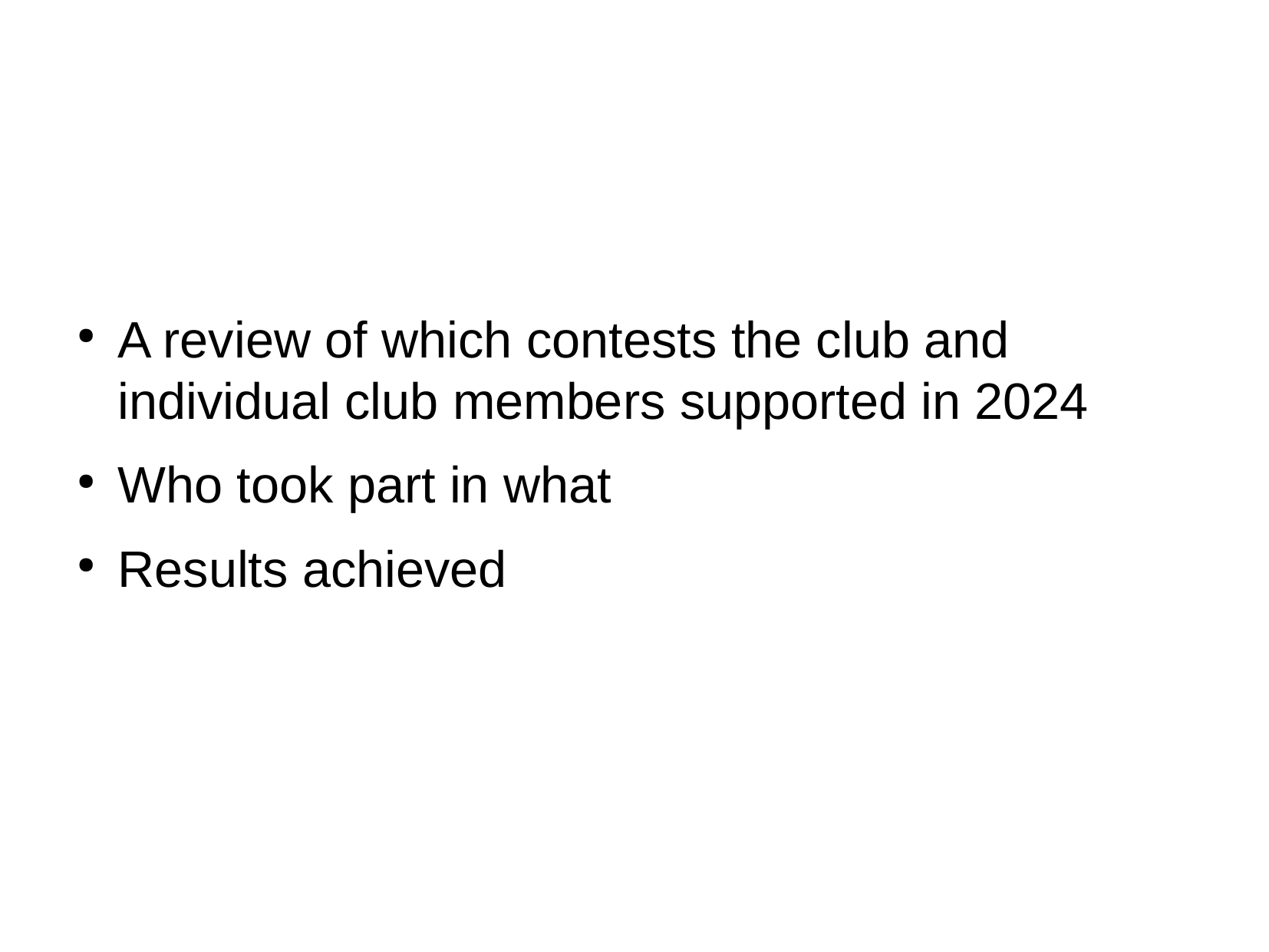

A review of which contests the club and individual club members supported in 2024
Who took part in what
Results achieved